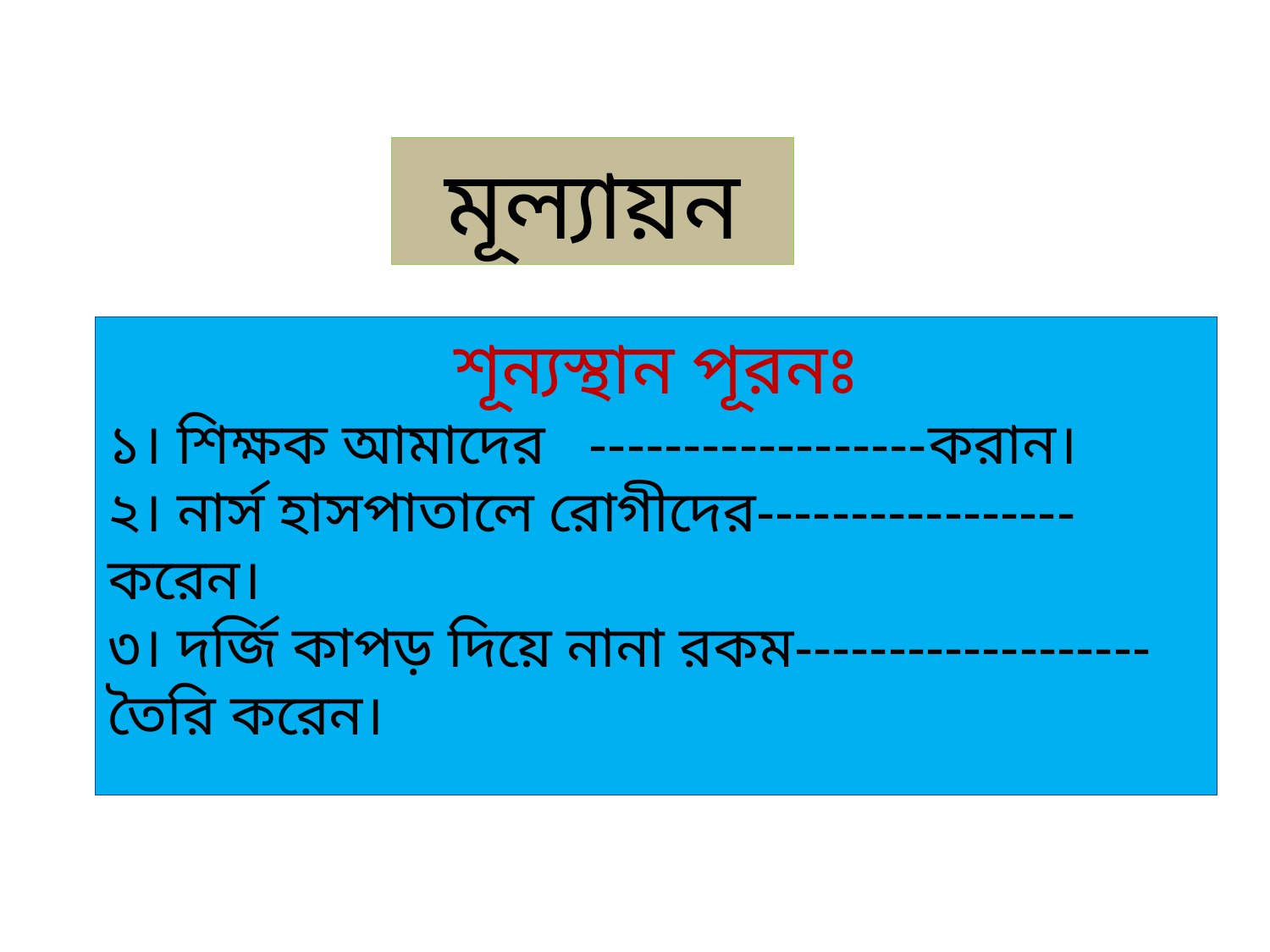

মূল্যায়ন
শূন্যস্থান পূরনঃ
১। শিক্ষক আমাদের   ------------------করান।
২। নার্স হাসপাতালে রোগীদের-----------------করেন।
৩। দর্জি কাপড় দিয়ে নানা রকম------------------- তৈরি করেন।